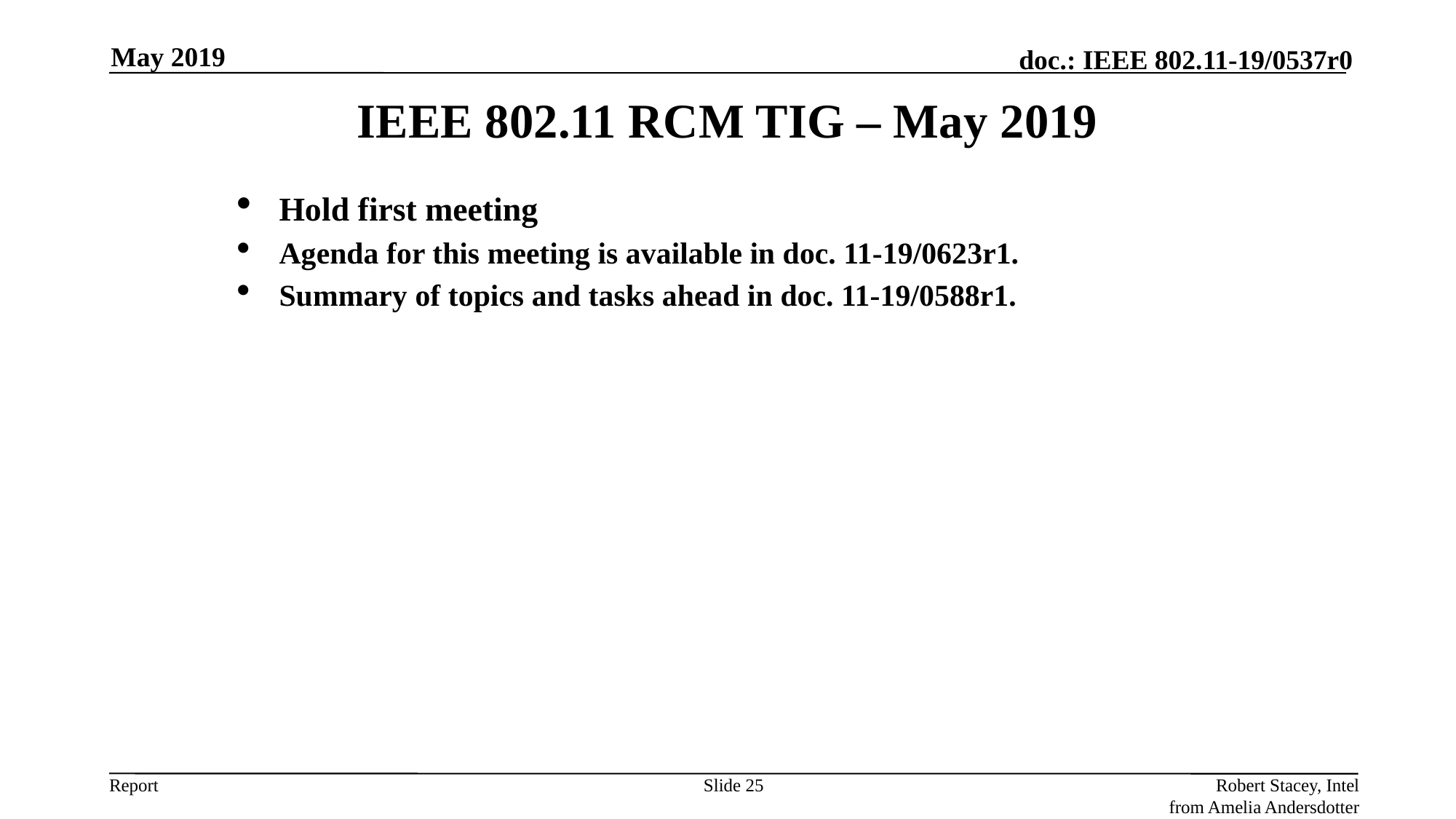

May 2019
IEEE 802.11 RCM TIG – May 2019
Hold first meeting
Agenda for this meeting is available in doc. 11-19/0623r1.
Summary of topics and tasks ahead in doc. 11-19/0588r1.
Slide 25
Robert Stacey, Intel
from Amelia Andersdotter